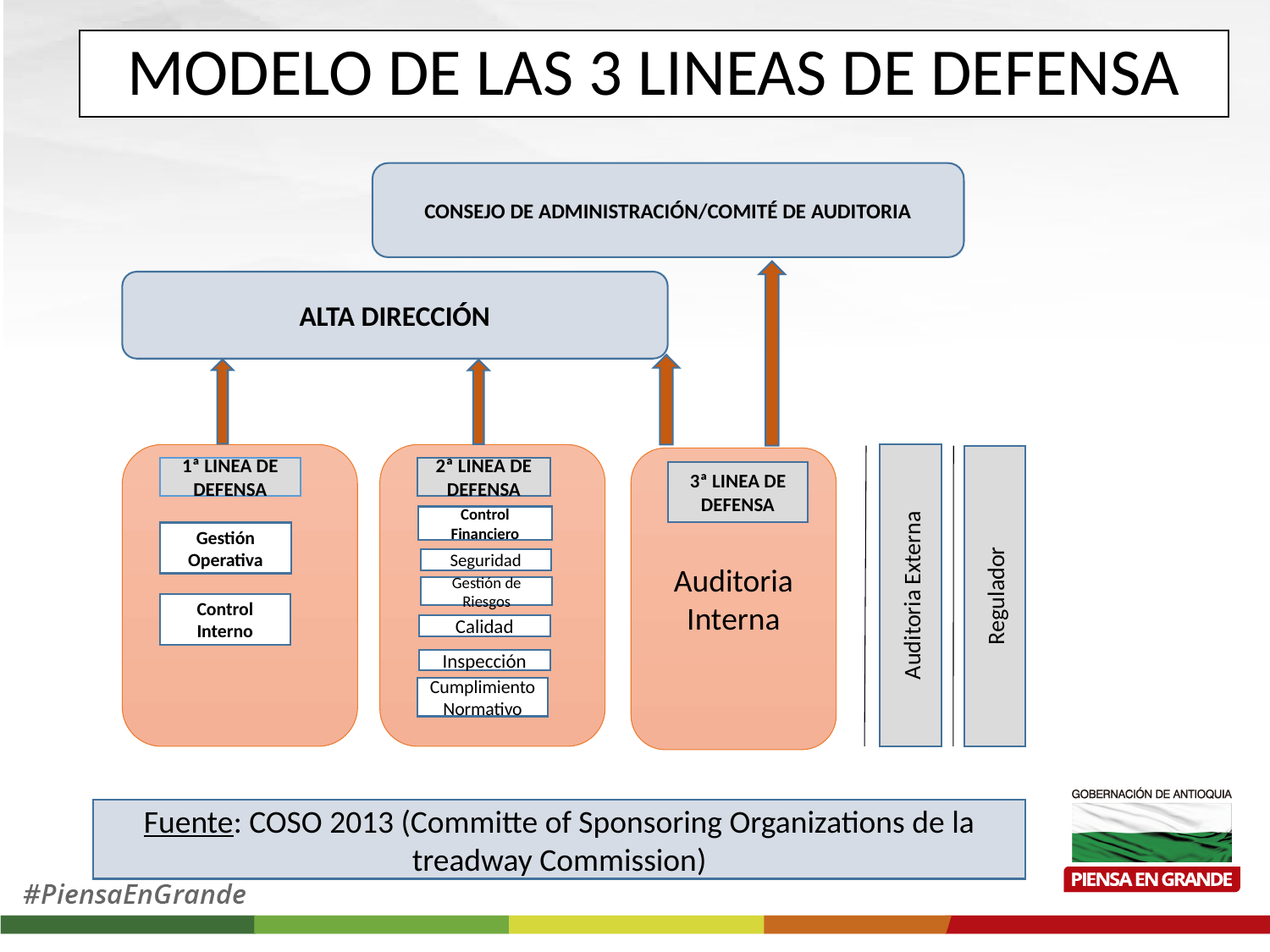

# MODELO DE LAS 3 LINEAS DE DEFENSA
CONSEJO DE ADMINISTRACIÓN/COMITÉ DE AUDITORIA

ALTA DIRECCIÓN

Auditoria Externa
Regulador
Auditoria Interna
2ª LINEA DE DEFENSA
1ª LINEA DE DEFENSA
3ª LINEA DE DEFENSA
Control Financiero
Gestión Operativa
Seguridad
Gestión de Riesgos
Control Interno
Calidad
Inspección
Cumplimiento Normativo
Fuente: COSO 2013 (Committe of Sponsoring Organizations de la treadway Commission)